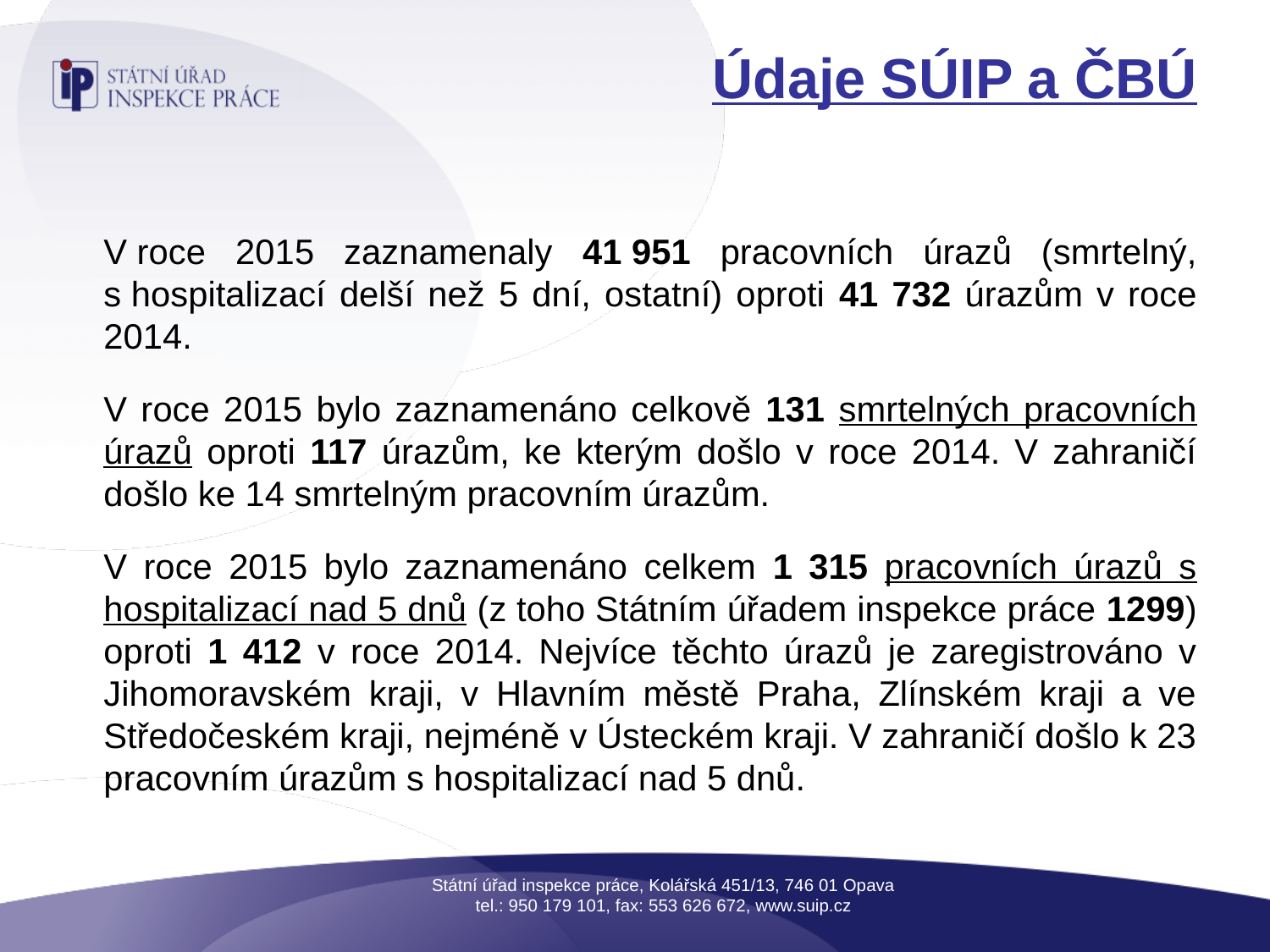

# Údaje SÚIP a ČBÚ

V roce 2015 zaznamenaly 41 951 pracovních úrazů (smrtelný, s hospitalizací delší než 5 dní, ostatní) oproti 41 732 úrazům v roce 2014.
V roce 2015 bylo zaznamenáno celkově 131 smrtelných pracovních úrazů oproti 117 úrazům, ke kterým došlo v roce 2014. V zahraničí došlo ke 14 smrtelným pracovním úrazům.
V roce 2015 bylo zaznamenáno celkem 1 315 pracovních úrazů s hospitalizací nad 5 dnů (z toho Státním úřadem inspekce práce 1299) oproti 1 412 v roce 2014. Nejvíce těchto úrazů je zaregistrováno v Jihomoravském kraji, v Hlavním městě Praha, Zlínském kraji a ve Středočeském kraji, nejméně v Ústeckém kraji. V zahraničí došlo k 23 pracovním úrazům s hospitalizací nad 5 dnů.

Státní úřad inspekce práce, Kolářská 451/13, 746 01 Opava
tel.: 950 179 101, fax: 553 626 672, www.suip.cz